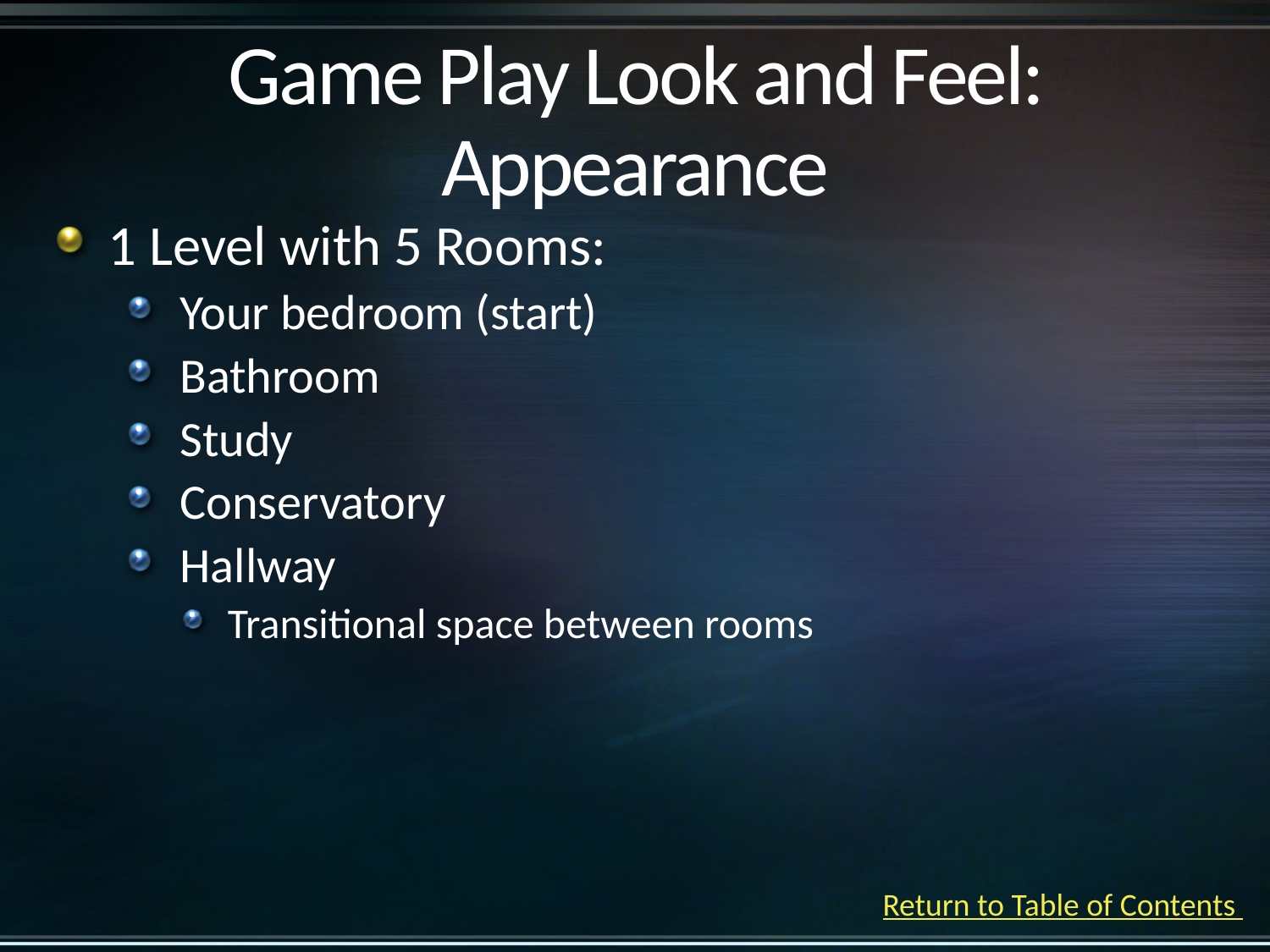

# Game Play Look and Feel: Appearance
1 Level with 5 Rooms:
Your bedroom (start)
Bathroom
Study
Conservatory
Hallway
Transitional space between rooms
Return to Table of Contents